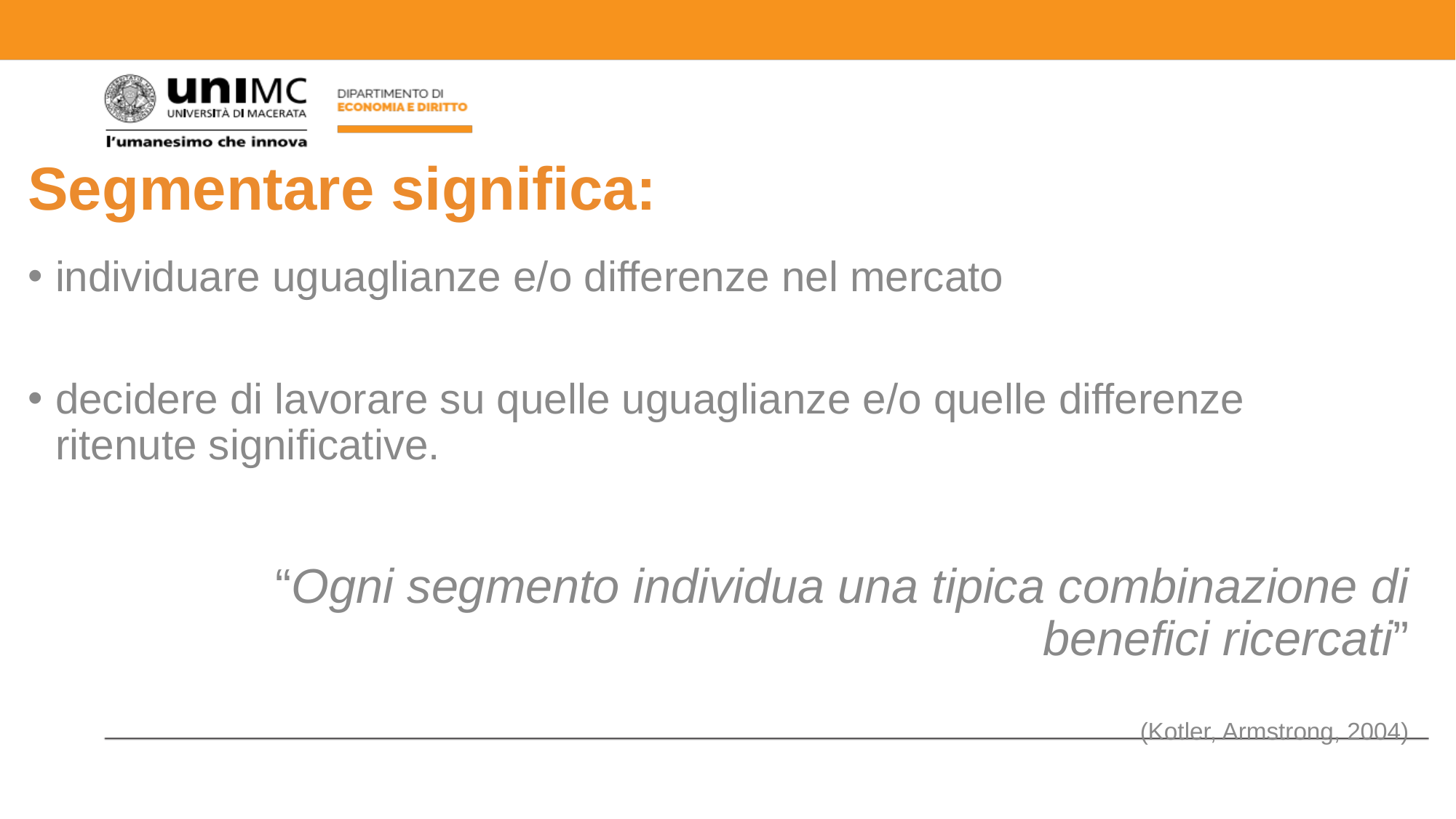

# Segmentare significa:
individuare uguaglianze e/o differenze nel mercato

decidere di lavorare su quelle uguaglianze e/o quelle differenze ritenute significative.
“Ogni segmento individua una tipica combinazione di benefici ricercati”

 (Kotler, Armstrong, 2004)